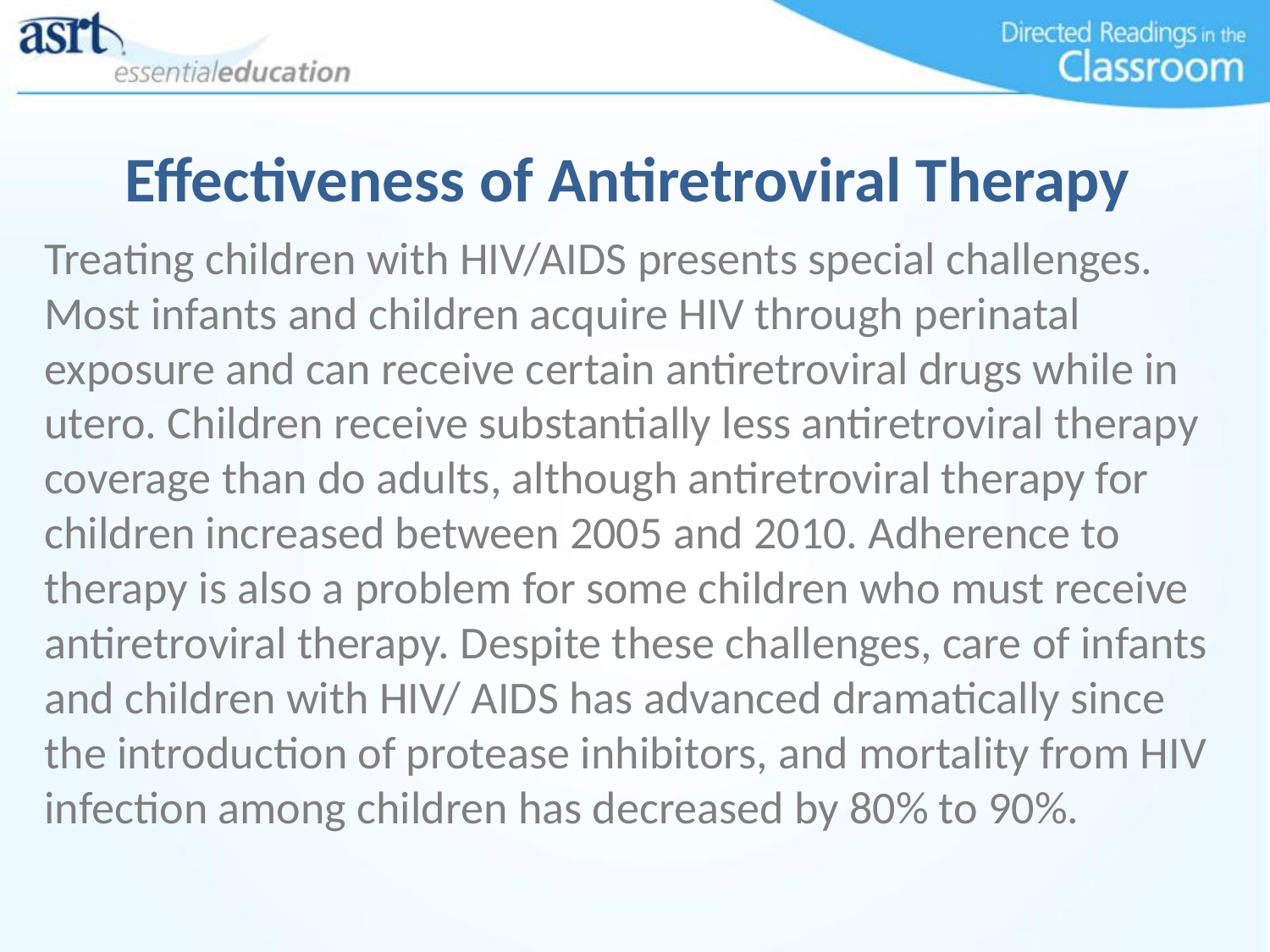

# Effectiveness of Antiretroviral Therapy
Treating children with HIV/AIDS presents special challenges. Most infants and children acquire HIV through perinatal exposure and can receive certain antiretroviral drugs while in utero. Children receive substantially less antiretroviral therapy coverage than do adults, although antiretroviral therapy for children increased between 2005 and 2010. Adherence to therapy is also a problem for some children who must receive antiretroviral therapy. Despite these challenges, care of infants and children with HIV/ AIDS has advanced dramatically since the introduction of protease inhibitors, and mortality from HIV infection among children has decreased by 80% to 90%.